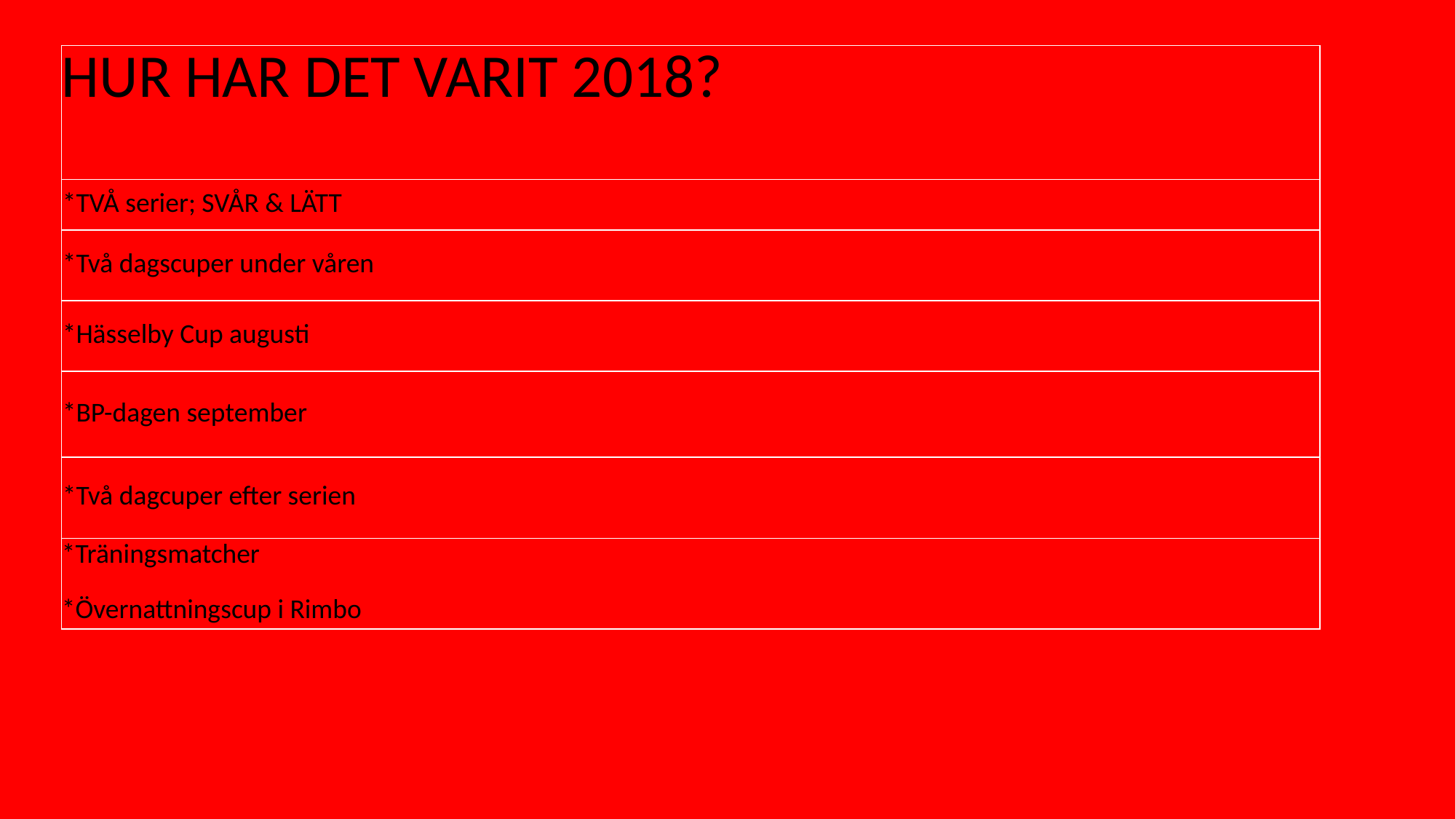

| HUR HAR DET VARIT 2018? |
| --- |
| \*TVÅ serier; SVÅR & LÄTT |
| \*Två dagscuper under våren |
| \*Hässelby Cup augusti |
| \*BP-dagen september |
| \*Två dagcuper efter serien |
| \*Träningsmatcher \*Övernattningscup i Rimbo |